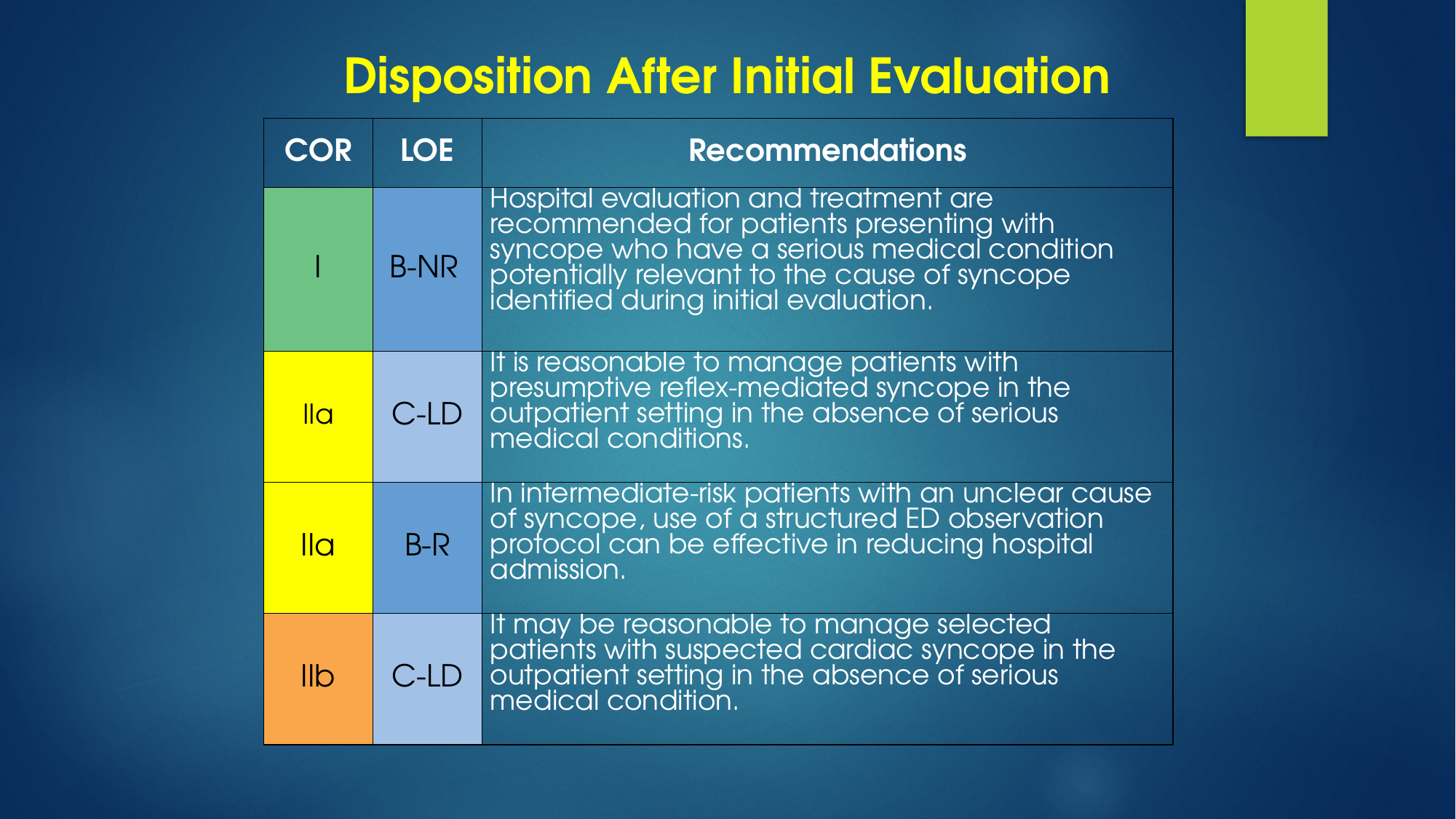

Disposition After Initial Evaluation
| COR | LOE | Recommendations |
| --- | --- | --- |
| I | B-NR | Hospital evaluation and treatment are recommended for patients presenting with syncope who have a serious medical condition potentially relevant to the cause of syncope identified during initial evaluation. |
| IIa | C-LD | It is reasonable to manage patients with presumptive reflex-mediated syncope in the outpatient setting in the absence of serious medical conditions. |
| IIa | B-R | In intermediate-risk patients with an unclear cause of syncope, use of a structured ED observation protocol can be effective in reducing hospital admission. |
| IIb | C-LD | It may be reasonable to manage selected patients with suspected cardiac syncope in the outpatient setting in the absence of serious medical condition. |